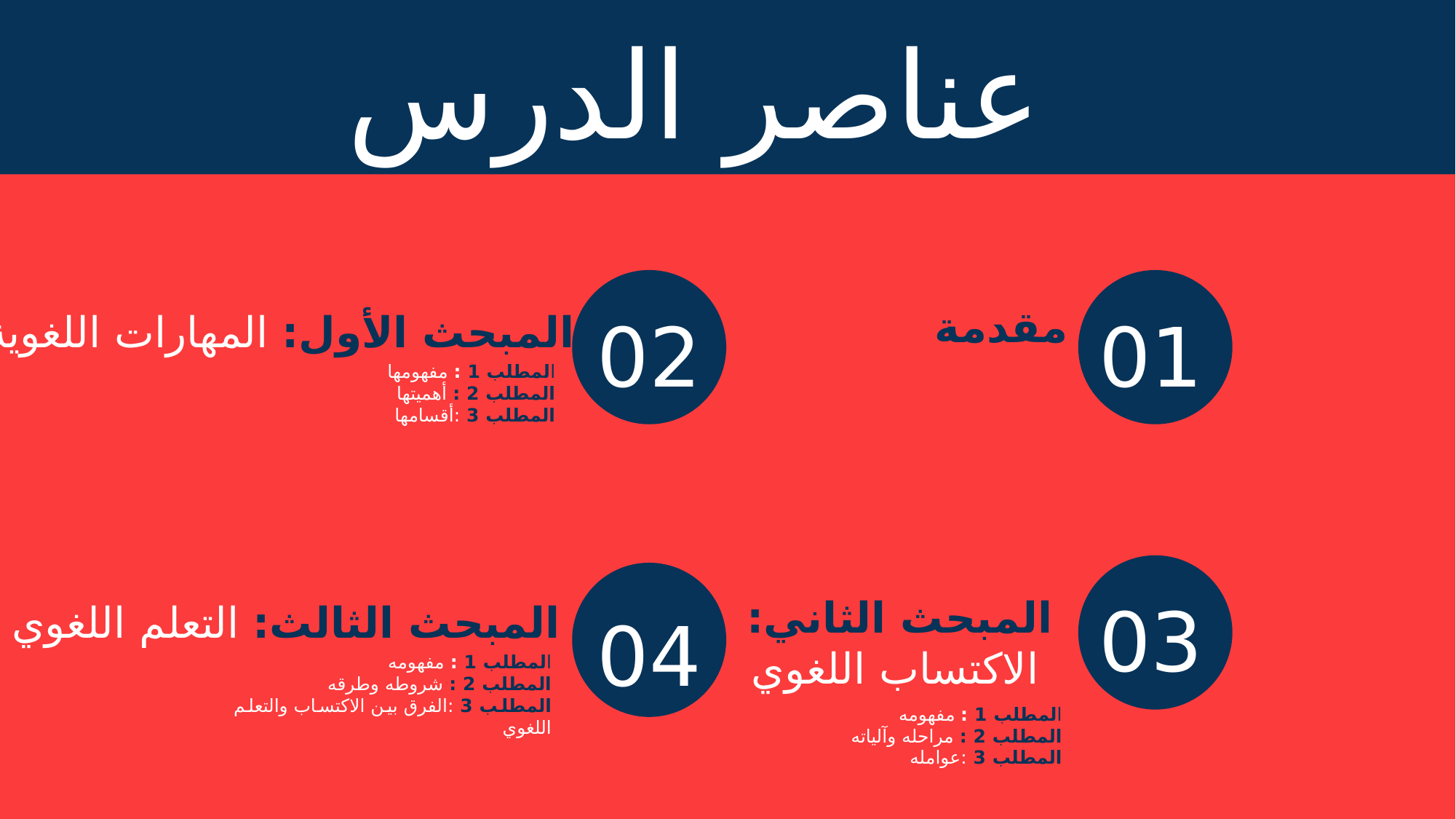

عناصر الدرس

02

01
مقدمة
المبحث الأول: المهارات اللغوية
المطلب 1 : مفهومها
المطلب 2 : أهميتها
المطلب 3 :أقسامها

03

04
المبحث الثاني:
 الاكتساب اللغوي

المبحث الثالث: التعلم اللغوي
المطلب 1 : مفهومه
المطلب 2 : شروطه وطرقه
المطلب 3 :الفرق بين الاكتساب والتعلم اللغوي
المطلب 1 : مفهومه
المطلب 2 : مراحله وآلياته
المطلب 3 :عوامله